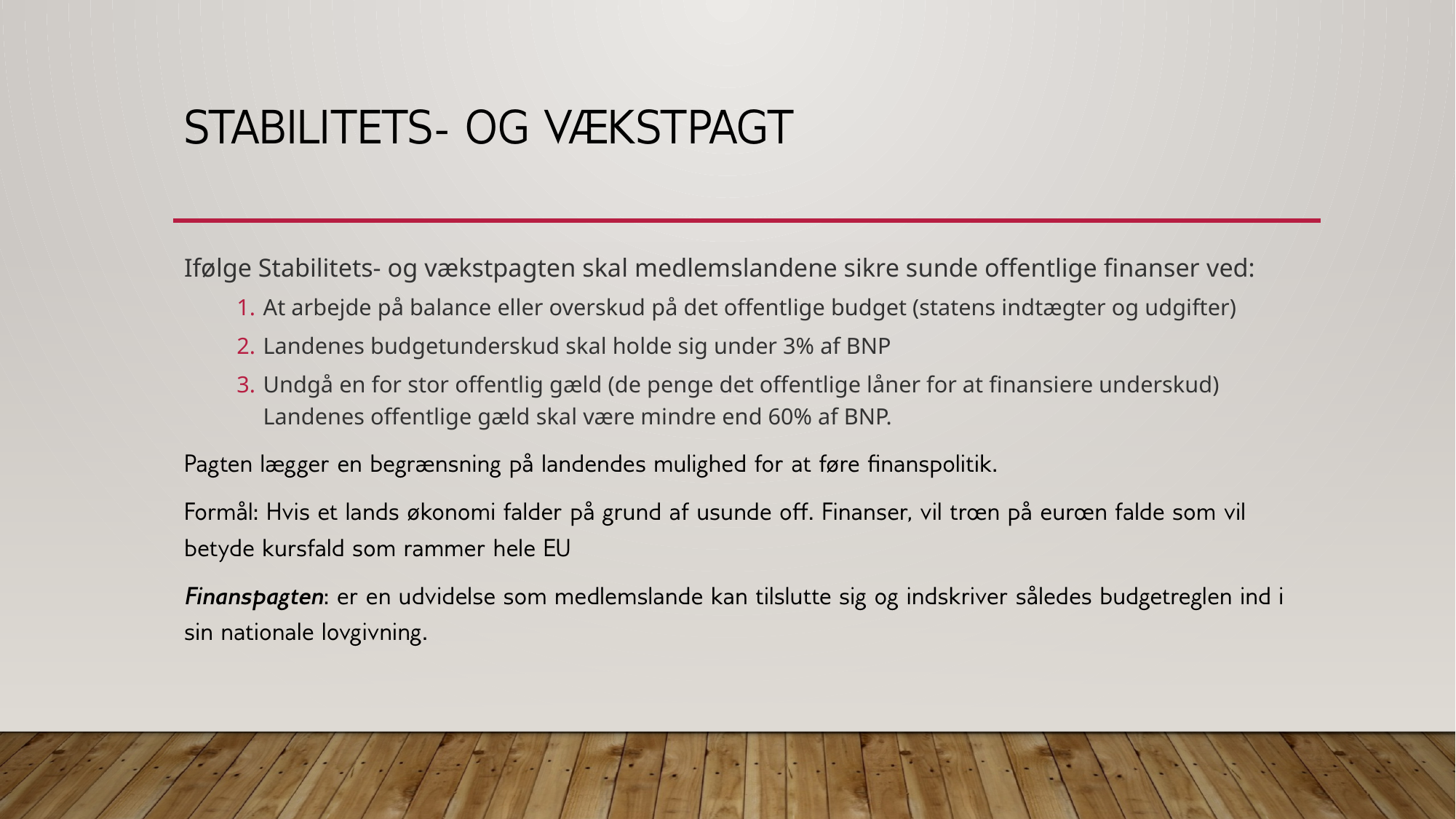

# Stabilitets- og vækstpagt
Ifølge Stabilitets- og vækstpagten skal medlemslandene sikre sunde offentlige finanser ved:
At arbejde på balance eller overskud på det offentlige budget (statens indtægter og udgifter)
Landenes budgetunderskud skal holde sig under 3% af BNP
Undgå en for stor offentlig gæld (de penge det offentlige låner for at finansiere underskud) Landenes offentlige gæld skal være mindre end 60% af BNP.
Pagten lægger en begrænsning på landendes mulighed for at føre finanspolitik.
Formål: Hvis et lands økonomi falder på grund af usunde off. Finanser, vil troen på euroen falde som vil betyde kursfald som rammer hele EU
Finanspagten: er en udvidelse som medlemslande kan tilslutte sig og indskriver således budgetreglen ind i sin nationale lovgivning.